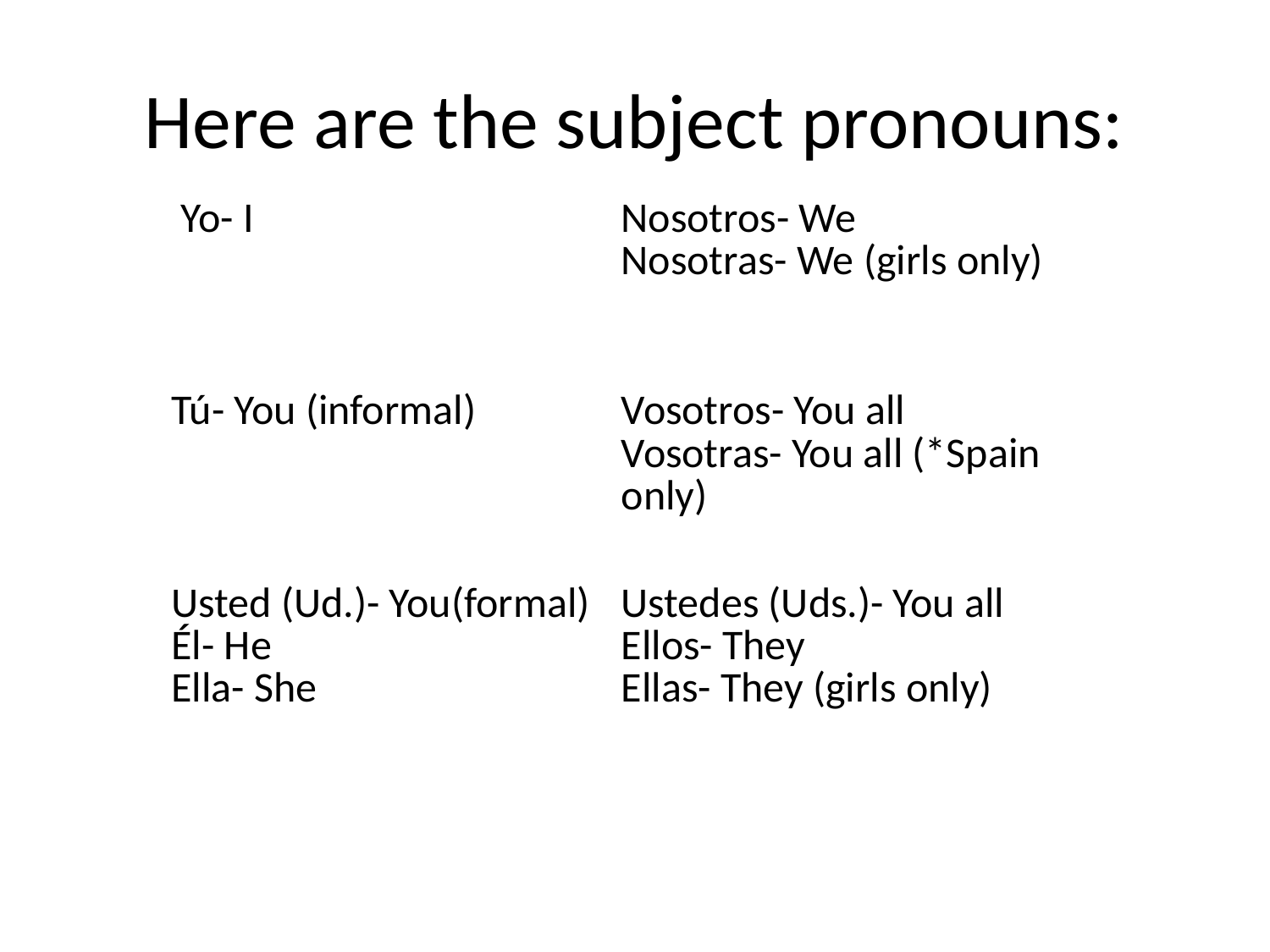

# Here are the subject pronouns:
| Yo- I | Nosotros- We Nosotras- We (girls only) |
| --- | --- |
| Tú- You (informal) | Vosotros- You all Vosotras- You all (\*Spain only) |
| Usted (Ud.)- You(formal) Él- He Ella- She | Ustedes (Uds.)- You all Ellos- They Ellas- They (girls only) |